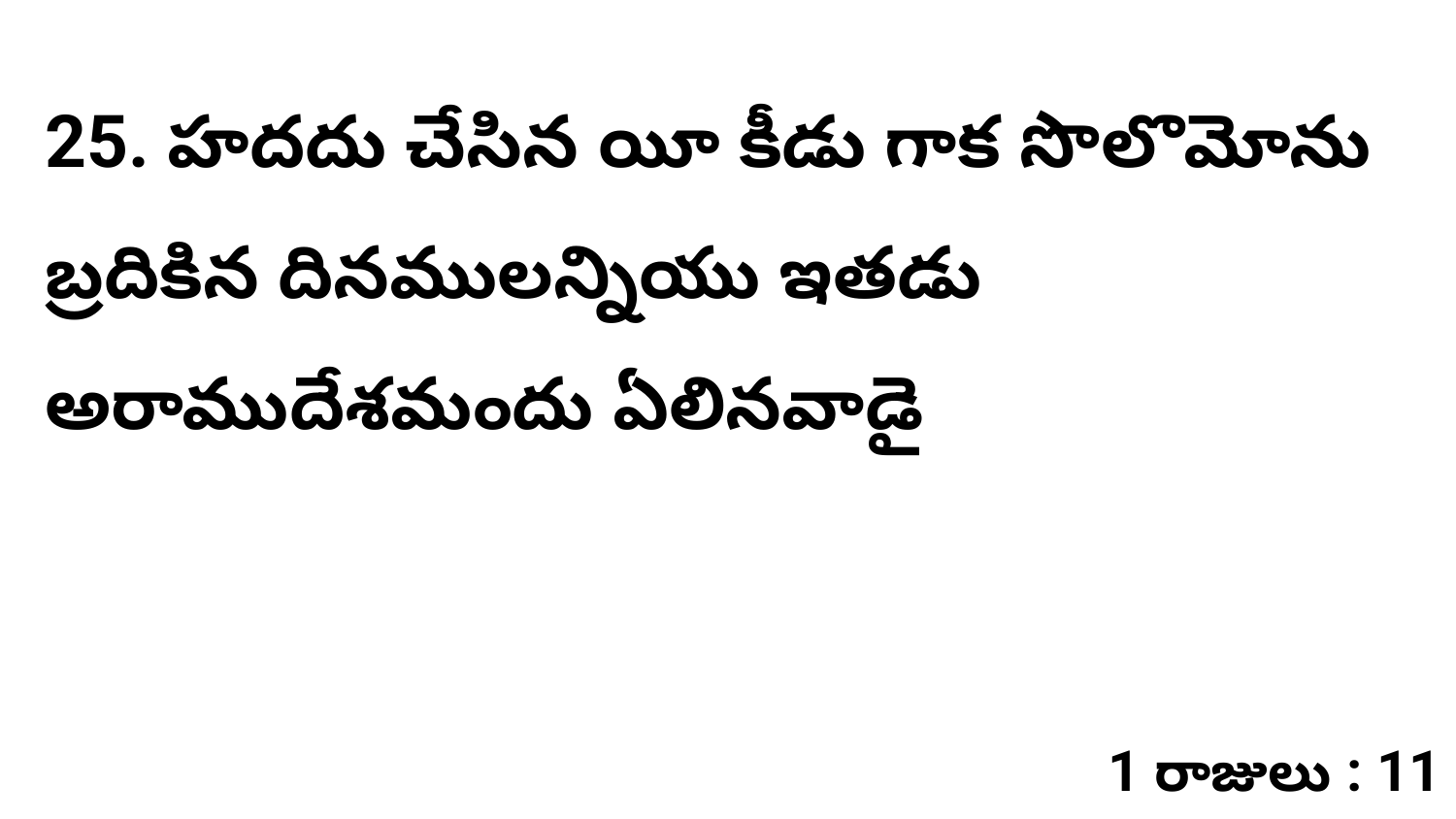

25. ​​హదదు చేసిన యీ కీడు గాక సొలొమోను బ్రదికిన దినములన్నియు ఇతడు అరాముదేశమందు ఏలినవాడై
1 రాజులు : 11